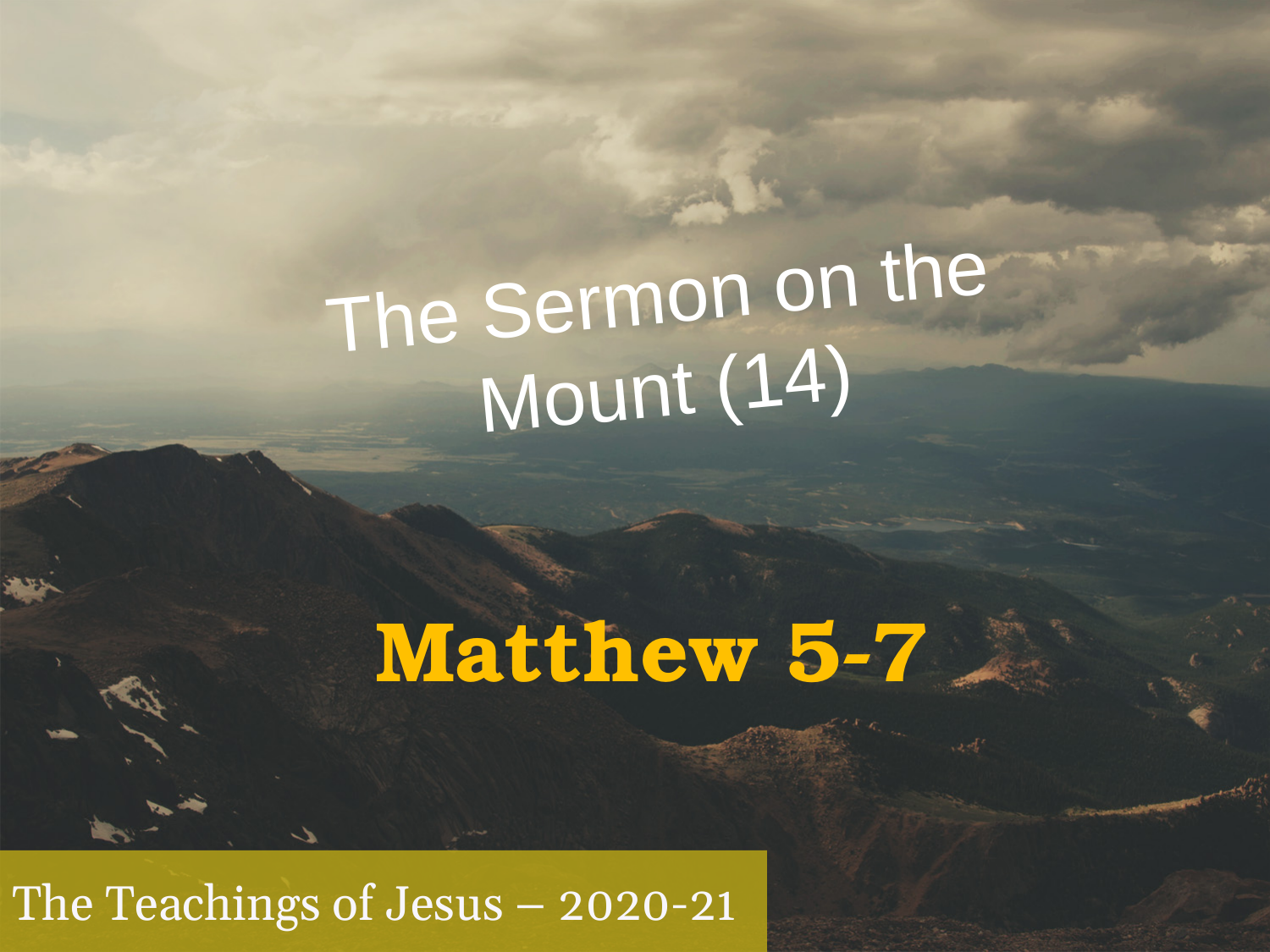

# The Sermon on the Mount (14)
Matthew 5-7
The Teachings of Jesus – 2020-21